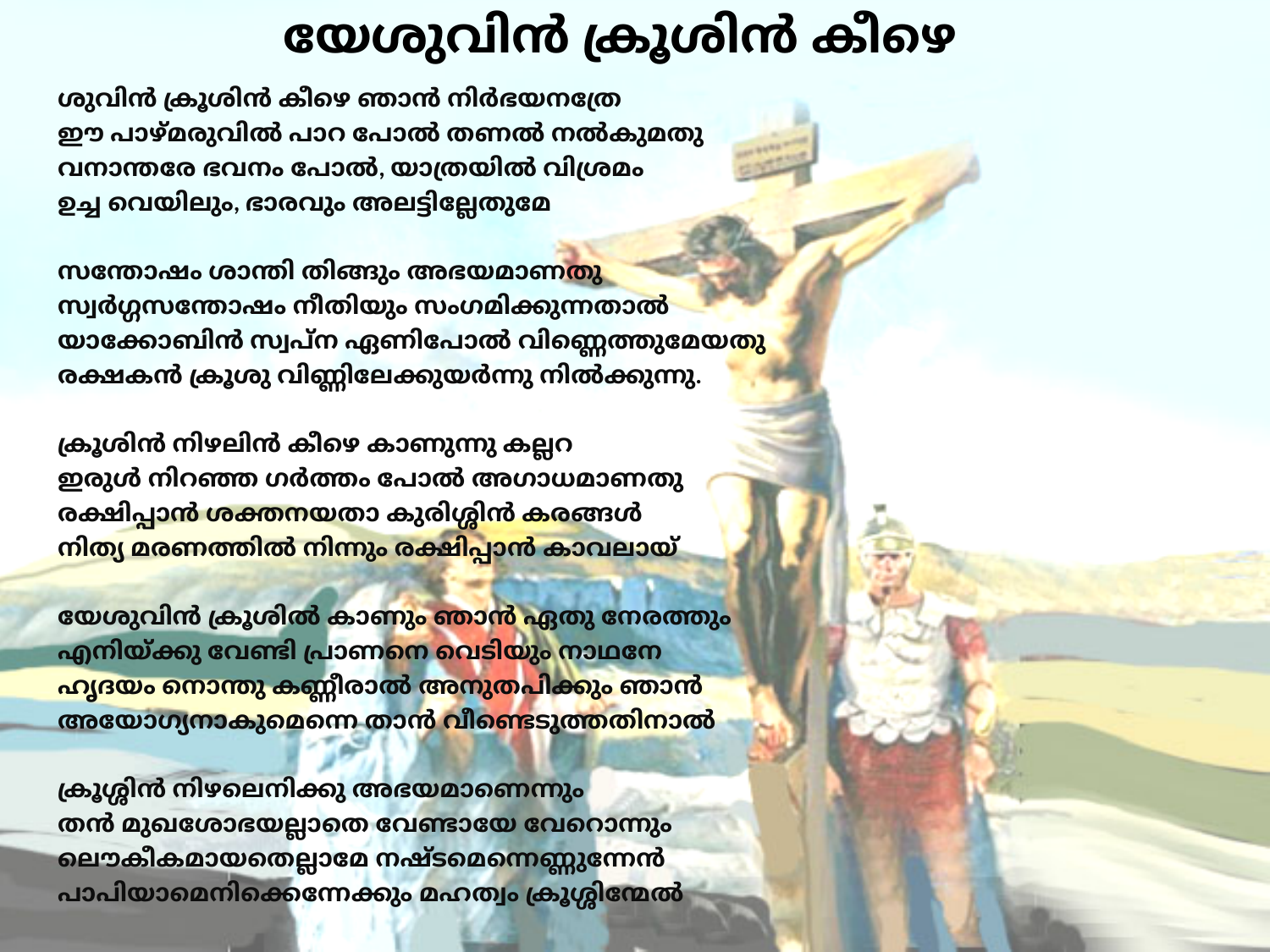

# യേശുവിന്‍ ക്രൂശിന്‍ കീഴെ
ശുവിന്‍ ക്രൂശിന്‍ കീഴെ ഞാന്‍ നിര്‍ഭയനത്രേ
ഈ പാഴ്മരുവില്‍ പാറ പോല്‍ തണല്‍ നല്‍കുമതു
വനാന്തരേ ഭവനം പോല്‍, യാത്രയില്‍ വിശ്രമം
ഉച്ച വെയിലും, ഭാരവും അലട്ടില്ലേതുമേ

സന്തോഷം ശാന്തി തിങ്ങും അഭയമാണതു
സ്വര്‍ഗ്ഗസന്തോഷം നീതിയും സംഗമിക്കുന്നതാല്‍
യാക്കോബിന്‍ സ്വപ്ന ഏണിപോല്‍ വിണ്ണെത്തുമേയതു
രക്ഷകന്‍ ക്രൂശു വിണ്ണിലേക്കുയര്‍ന്നു നില്‍ക്കുന്നു.

ക്രൂശിന്‍ നിഴലിന്‍ കീഴെ കാണുന്നു കല്ലറ
ഇരുള്‍ നിറഞ്ഞ ഗര്‍ത്തം പോല്‍ അഗാധമാണതു
രക്ഷിപ്പാന്‍ ശക്തനയതാ കുരിശ്ശിന്‍ കരങ്ങള്‍
നിത്യ മരണത്തില്‍ നിന്നും രക്ഷിപ്പാന്‍ കാവലായ്

യേശുവിന്‍ ക്രൂശില്‍ കാണും ഞാന്‍ ഏതു നേരത്തും
എനിയ്ക്കു വേണ്ടി പ്രാണനെ വെടിയും നാഥനേ
ഹൃദയം നൊന്തു കണ്ണീരാല്‍ അനുതപിക്കും ഞാന്‍
അയോഗ്യനാകുമെന്നെ താന്‍ വീണ്ടെടുത്തതിനാല്‍

ക്രൂശ്ശിന്‍ നിഴലെനിക്കു അഭയമാണെന്നും
തന്‍ മുഖശോഭയല്ലാതെ വേണ്ടായേ വേറൊന്നും
ലൌകീകമായതെല്ലാമേ നഷ്ടമെന്നെണ്ണുന്നേന്‍
പാപിയാമെനിക്കെന്നേക്കും മഹത്വം ക്രൂശ്ശിന്മേല്‍